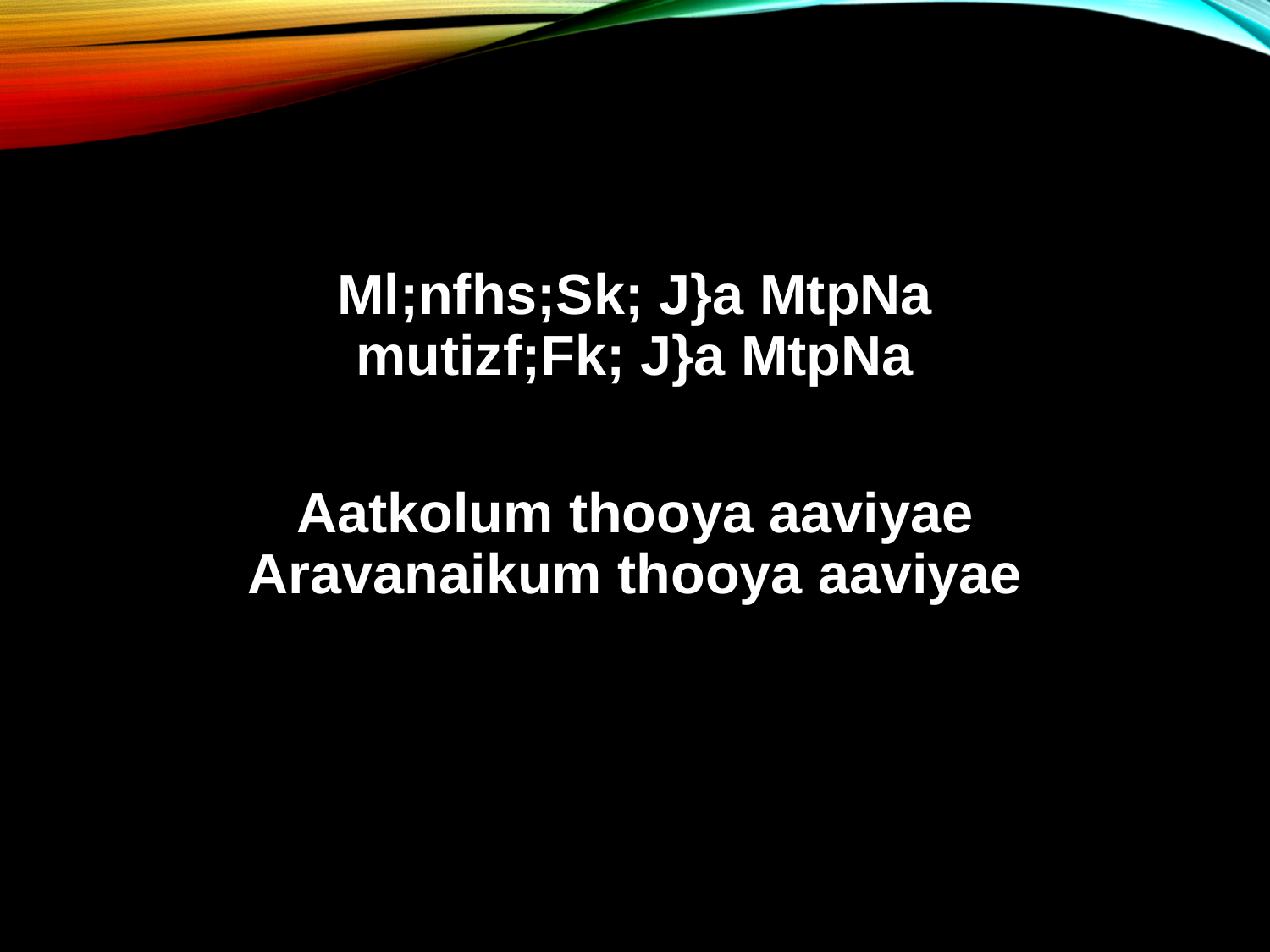

Ml;nfhs;Sk; J}a MtpNa
mutizf;Fk; J}a MtpNa

Aatkolum thooya aaviyae
Aravanaikum thooya aaviyae